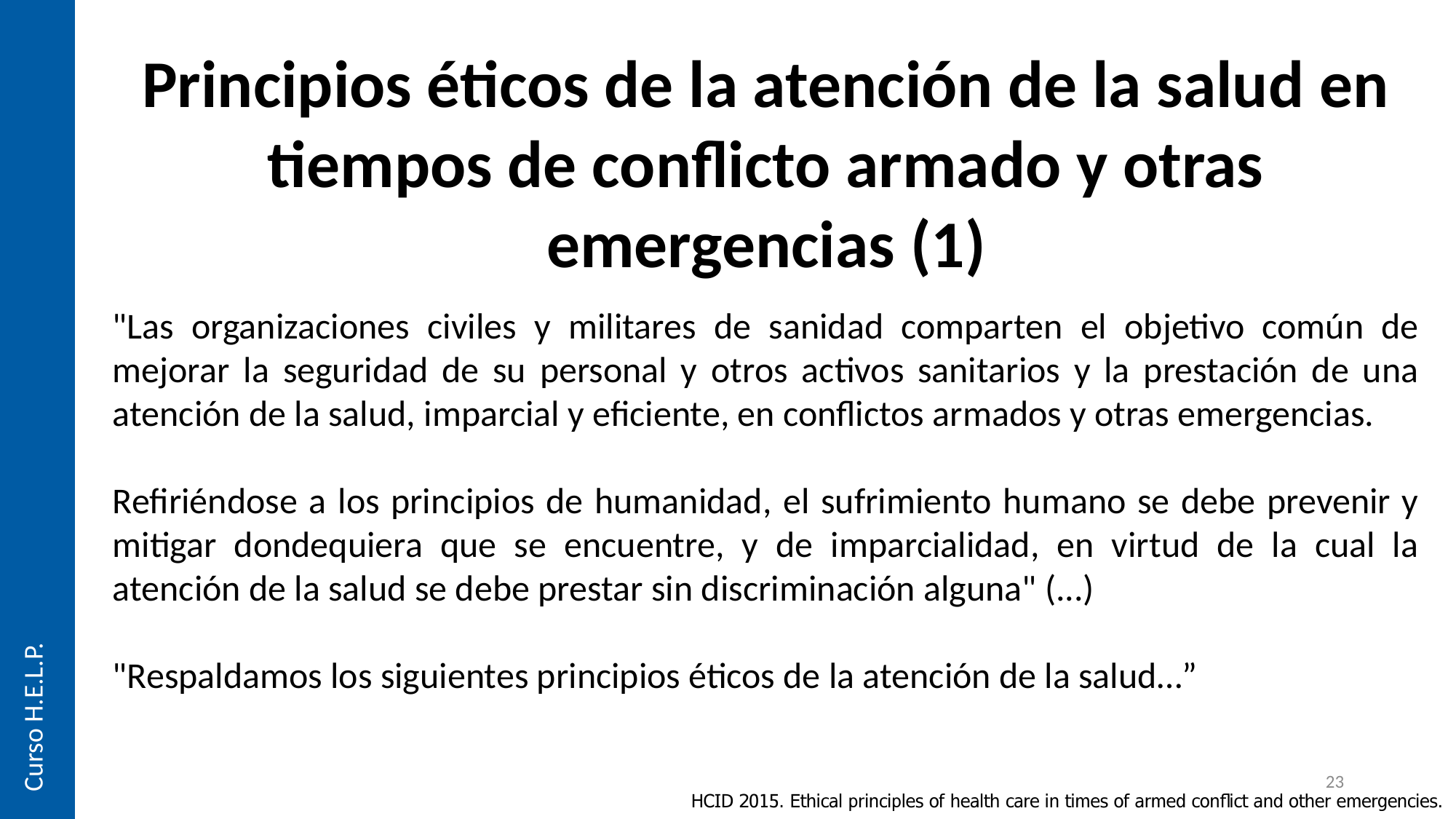

Principios éticos de la atención de la salud en tiempos de conflicto armado y otras emergencias (1)

"Las organizaciones civiles y militares de sanidad comparten el objetivo común de mejorar la seguridad de su personal y otros activos sanitarios y la prestación de una atención de la salud, imparcial y eficiente, en conflictos armados y otras emergencias.

Refiriéndose a los principios de humanidad, el sufrimiento humano se debe prevenir y mitigar dondequiera que se encuentre, y de imparcialidad, en virtud de la cual la atención de la salud se debe prestar sin discriminación alguna" (...)

"Respaldamos los siguientes principios éticos de la atención de la salud…”
Curso H.E.L.P.
23
HCID 2015. Ethical principles of health care in times of armed conflict and other emergencies.